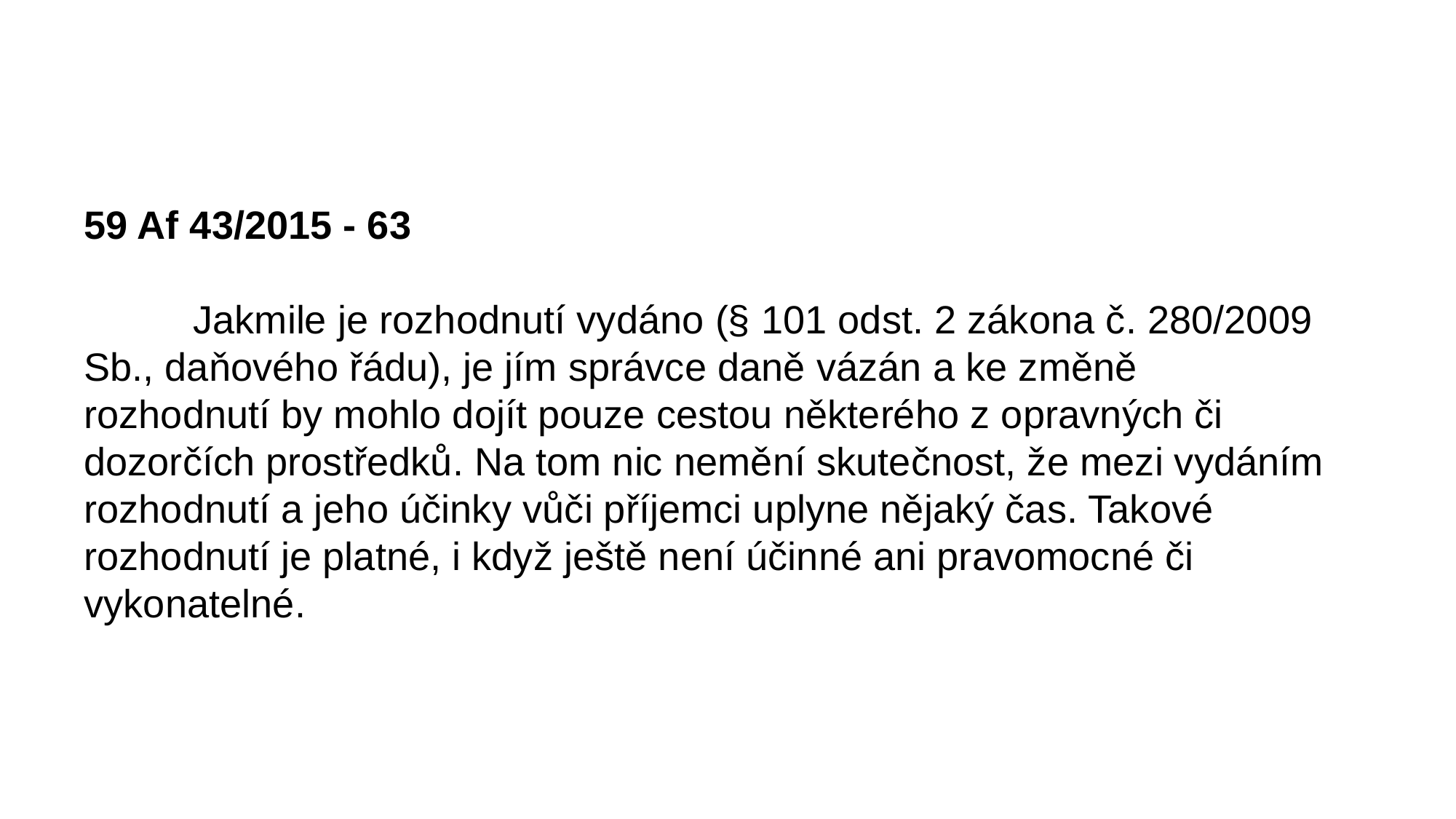

59 Af 43/2015 - 63

	Jakmile je rozhodnutí vydáno (§ 101 odst. 2 zákona č. 280/2009 Sb., daňového řádu), je jím správce daně vázán a ke změně rozhodnutí by mohlo dojít pouze cestou některého z opravných či dozorčích prostředků. Na tom nic nemění skutečnost, že mezi vydáním rozhodnutí a jeho účinky vůči příjemci uplyne nějaký čas. Takové rozhodnutí je platné, i když ještě není účinné ani pravomocné či vykonatelné.